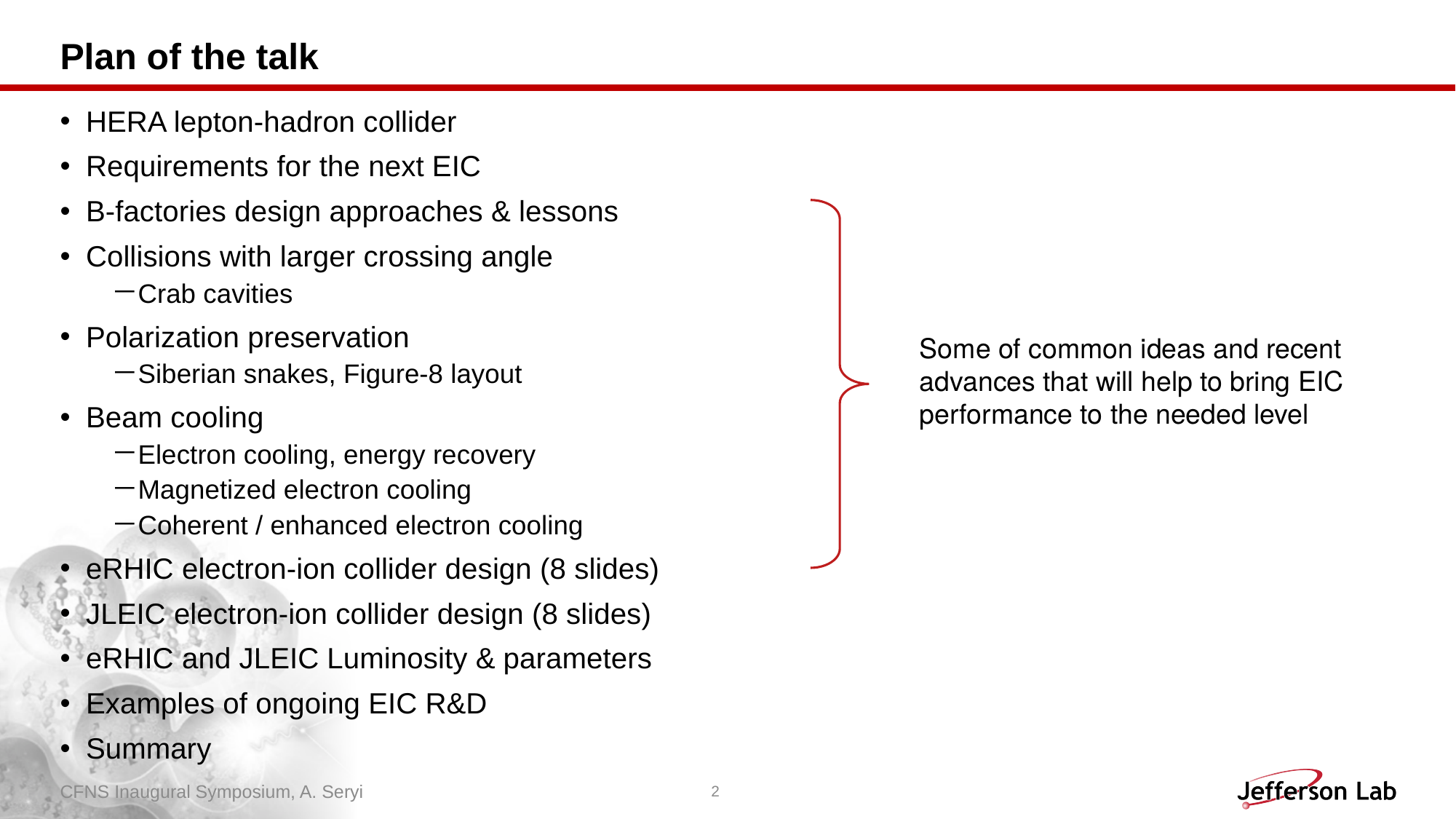

# Plan of the talk
HERA lepton-hadron collider
Requirements for the next EIC
B-factories design approaches & lessons
Collisions with larger crossing angle
Crab cavities
Polarization preservation
Siberian snakes, Figure-8 layout
Beam cooling
Electron cooling, energy recovery
Magnetized electron cooling
Coherent / enhanced electron cooling
eRHIC electron-ion collider design (8 slides)
JLEIC electron-ion collider design (8 slides)
eRHIC and JLEIC Luminosity & parameters
Examples of ongoing EIC R&D
Summary

Some of common ideas and recent advances that will help to bring EIC performance to the needed level
CFNS Inaugural Symposium, A. Seryi
2